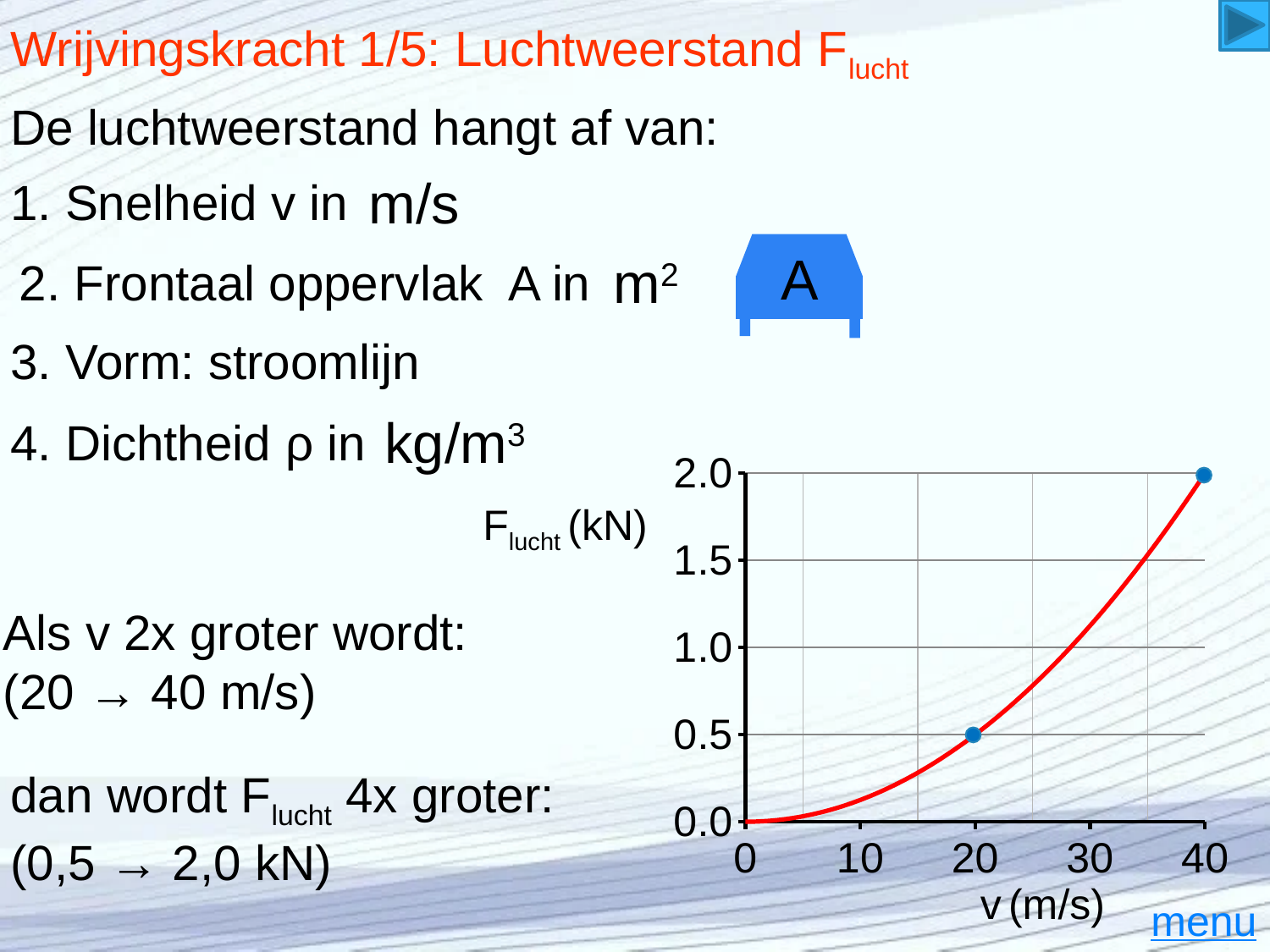

# Wrijvingskracht 1/5: Luchtweerstand Flucht
De luchtweerstand hangt af van:
1. Snelheid v in
m/s

A
m2
2. Frontaal oppervlak  A in
3. Vorm: stroomlijn
kg/m3
4. Dichtheid ρ in

### Chart

| Category | X-waarden2 |
|---|---|
Flucht (kN)
v (m/s)

Als v 2x groter wordt:
(20 → 40 m/s)
dan wordt Flucht 4x groter:
(0,5 → 2,0 kN)
menu